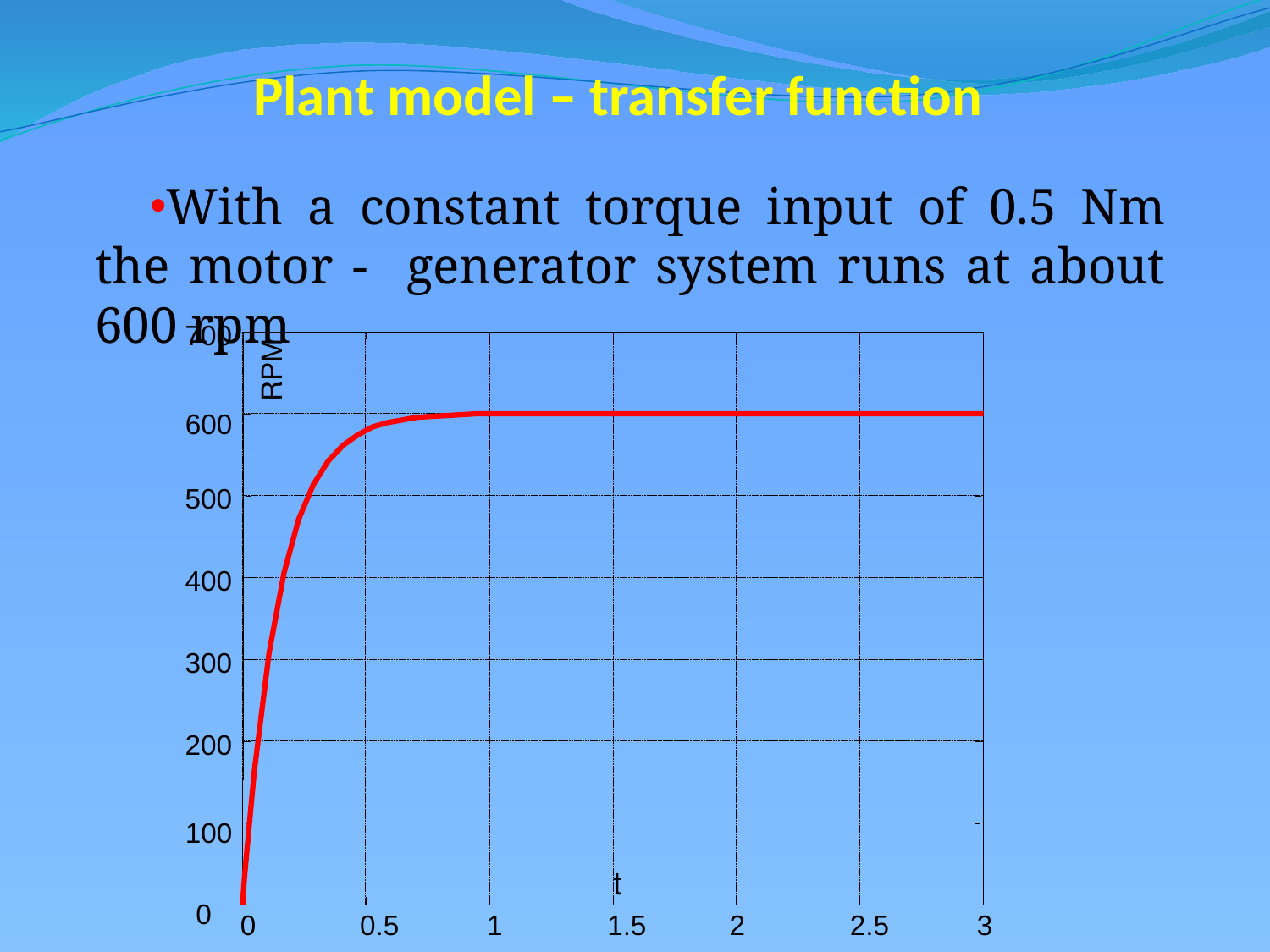

# Plant model – transfer function
With a constant torque input of 0.5 Nm the motor -  generator system runs at about 600 rpm

700

RPM
600

500

400

300

200

100

t
0

0
0.5
1
1.5
2
2.5
3